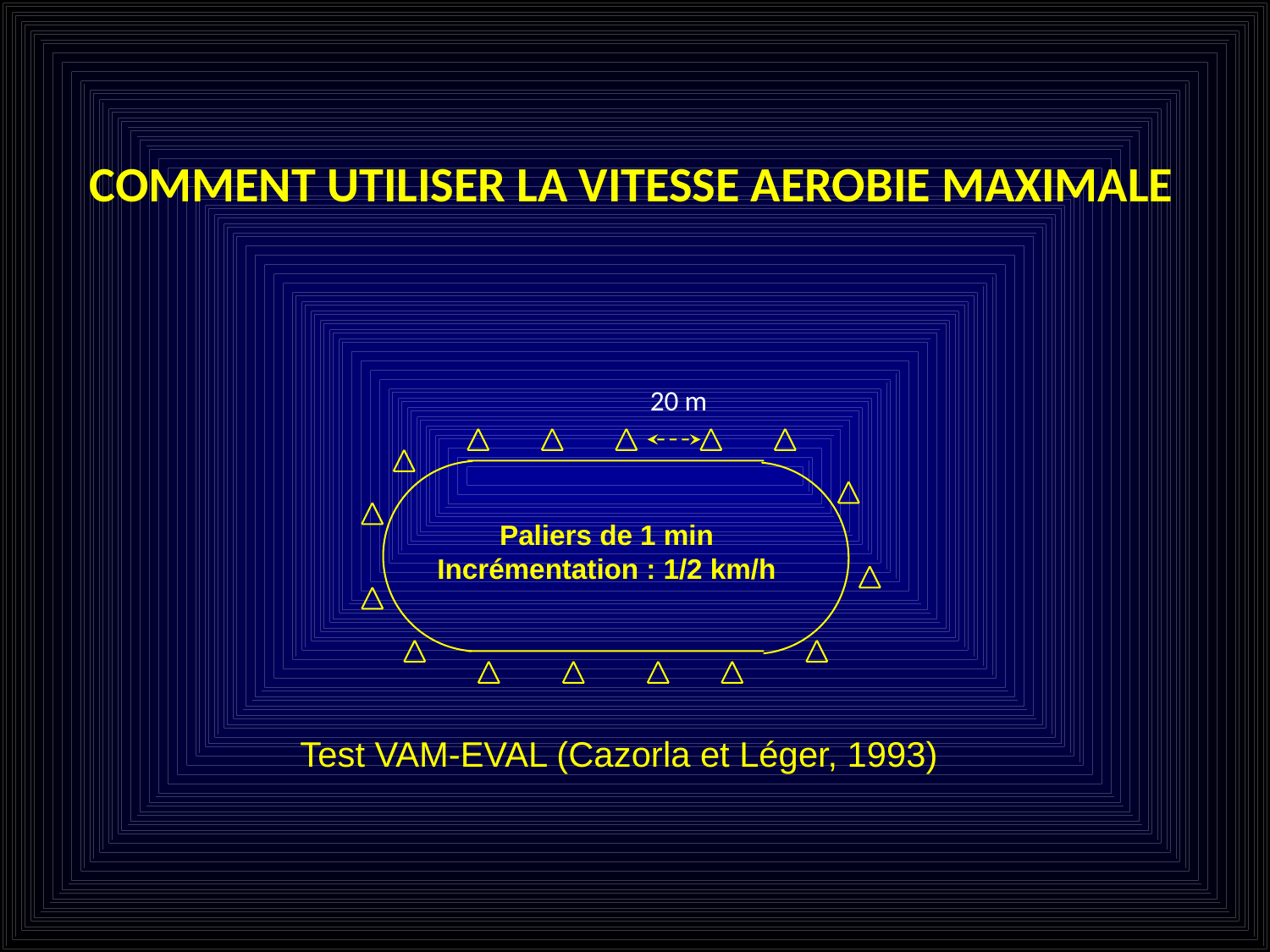

COMMENT UTILISER LA VITESSE AEROBIE MAXIMALE
20 m

Paliers de 1 min
Incrémentation : 1/2 km/h

Test VAM-EVAL (Cazorla et Léger, 1993)